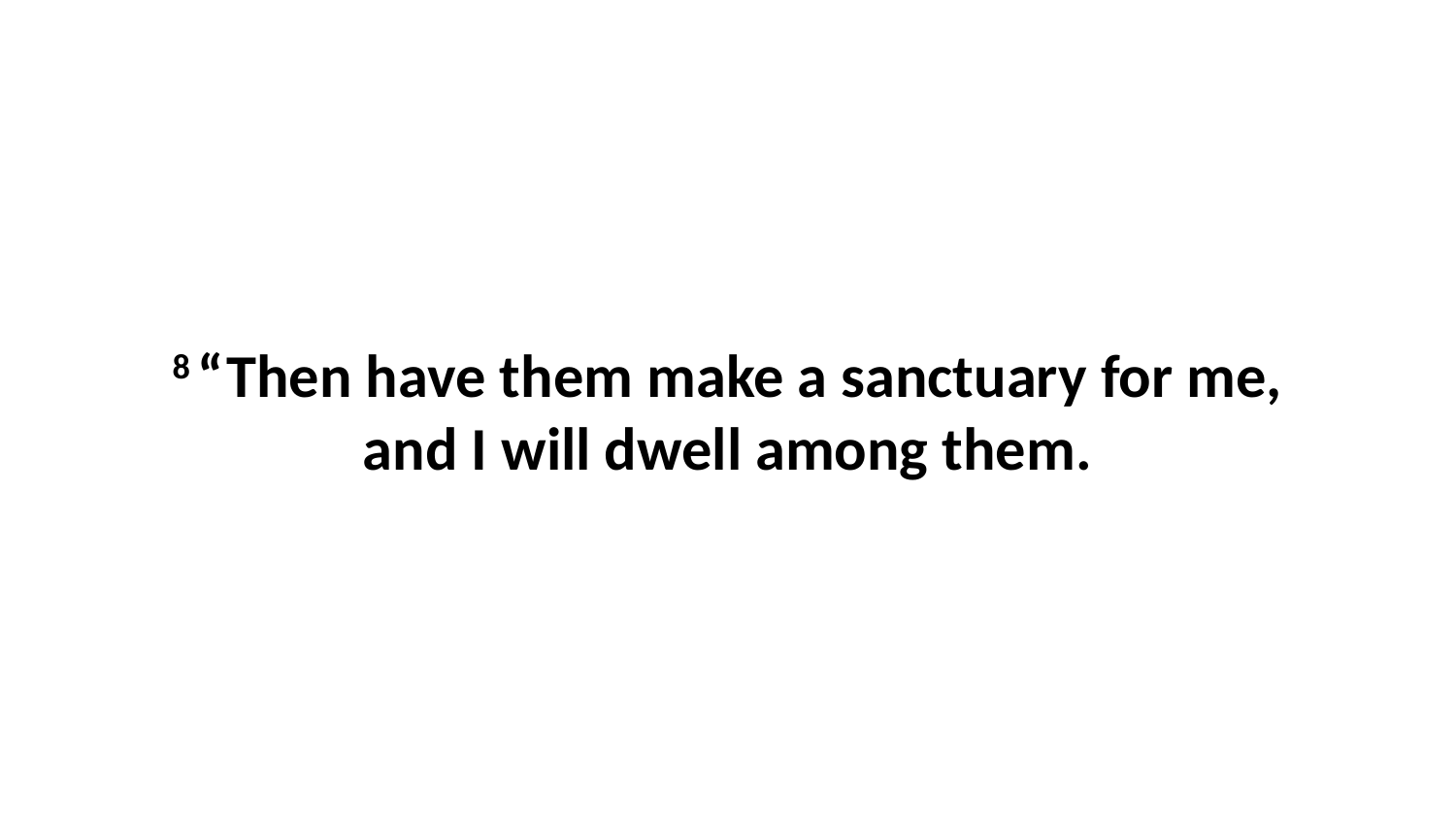

8 “Then have them make a sanctuary for me, and I will dwell among them.